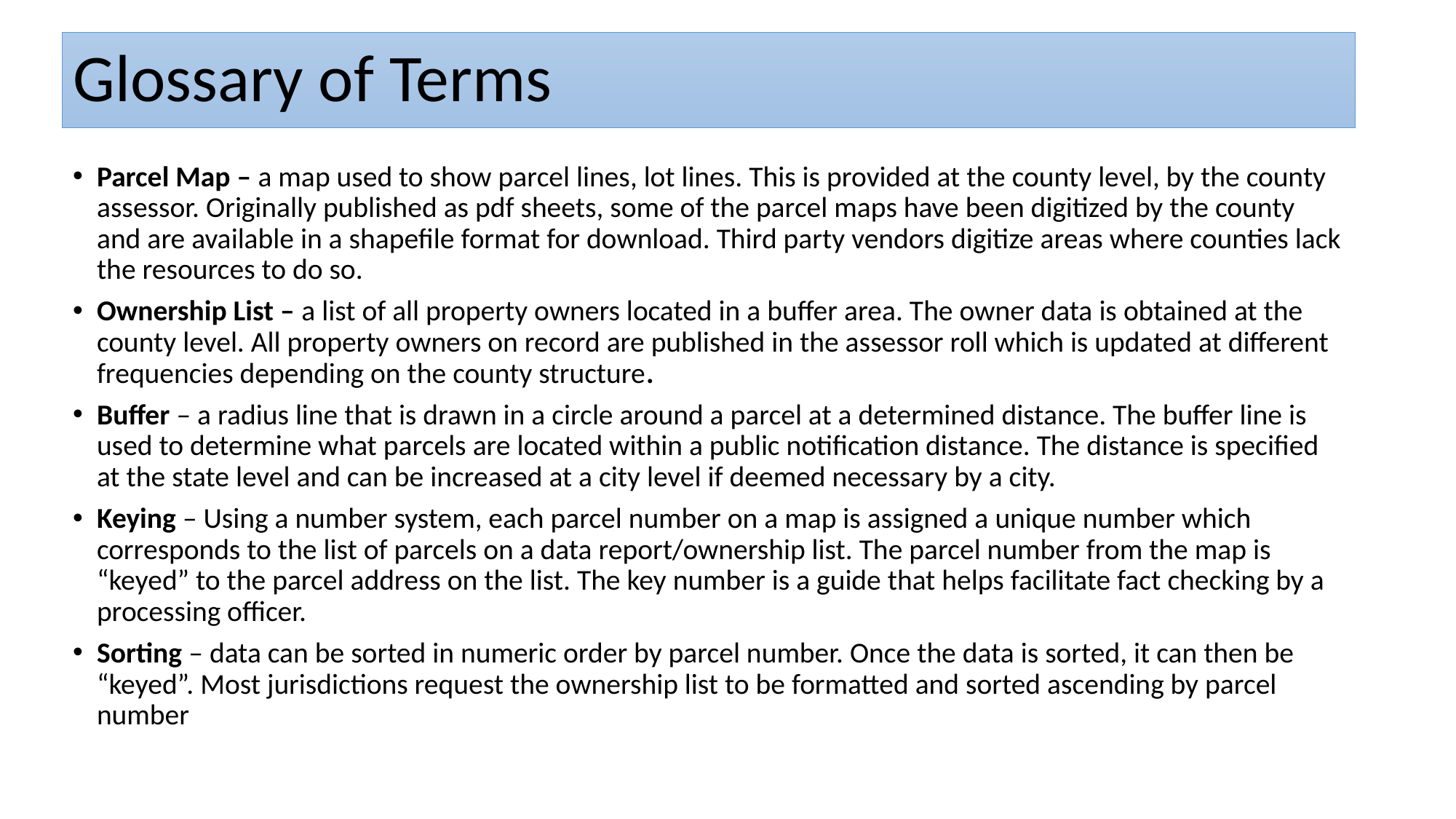

Glossary of Terms
Parcel Map – a map used to show parcel lines, lot lines. This is provided at the county level, by the county assessor. Originally published as pdf sheets, some of the parcel maps have been digitized by the county and are available in a shapefile format for download. Third party vendors digitize areas where counties lack the resources to do so.
Ownership List – a list of all property owners located in a buffer area. The owner data is obtained at the county level. All property owners on record are published in the assessor roll which is updated at different frequencies depending on the county structure.
Buffer – a radius line that is drawn in a circle around a parcel at a determined distance. The buffer line is used to determine what parcels are located within a public notification distance. The distance is specified at the state level and can be increased at a city level if deemed necessary by a city.
Keying – Using a number system, each parcel number on a map is assigned a unique number which corresponds to the list of parcels on a data report/ownership list. The parcel number from the map is “keyed” to the parcel address on the list. The key number is a guide that helps facilitate fact checking by a processing officer.
Sorting – data can be sorted in numeric order by parcel number. Once the data is sorted, it can then be “keyed”. Most jurisdictions request the ownership list to be formatted and sorted ascending by parcel number